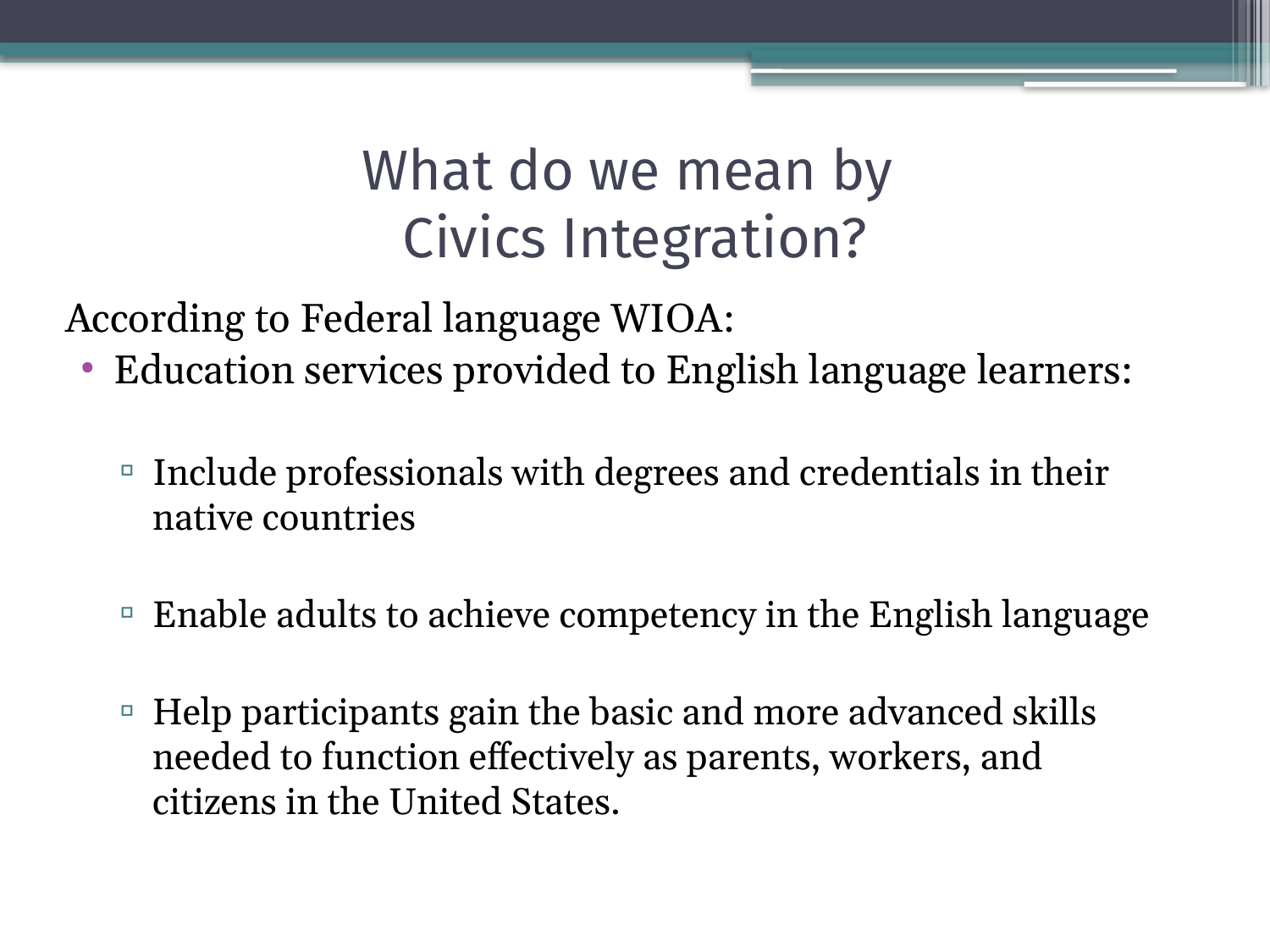

# What do we mean by Civics Integration?
According to Federal language WIOA:
Education services provided to English language learners:

Include professionals with degrees and credentials in their native countries

Enable adults to achieve competency in the English language

Help participants gain the basic and more advanced skills needed to function effectively as parents, workers, and citizens in the United States.